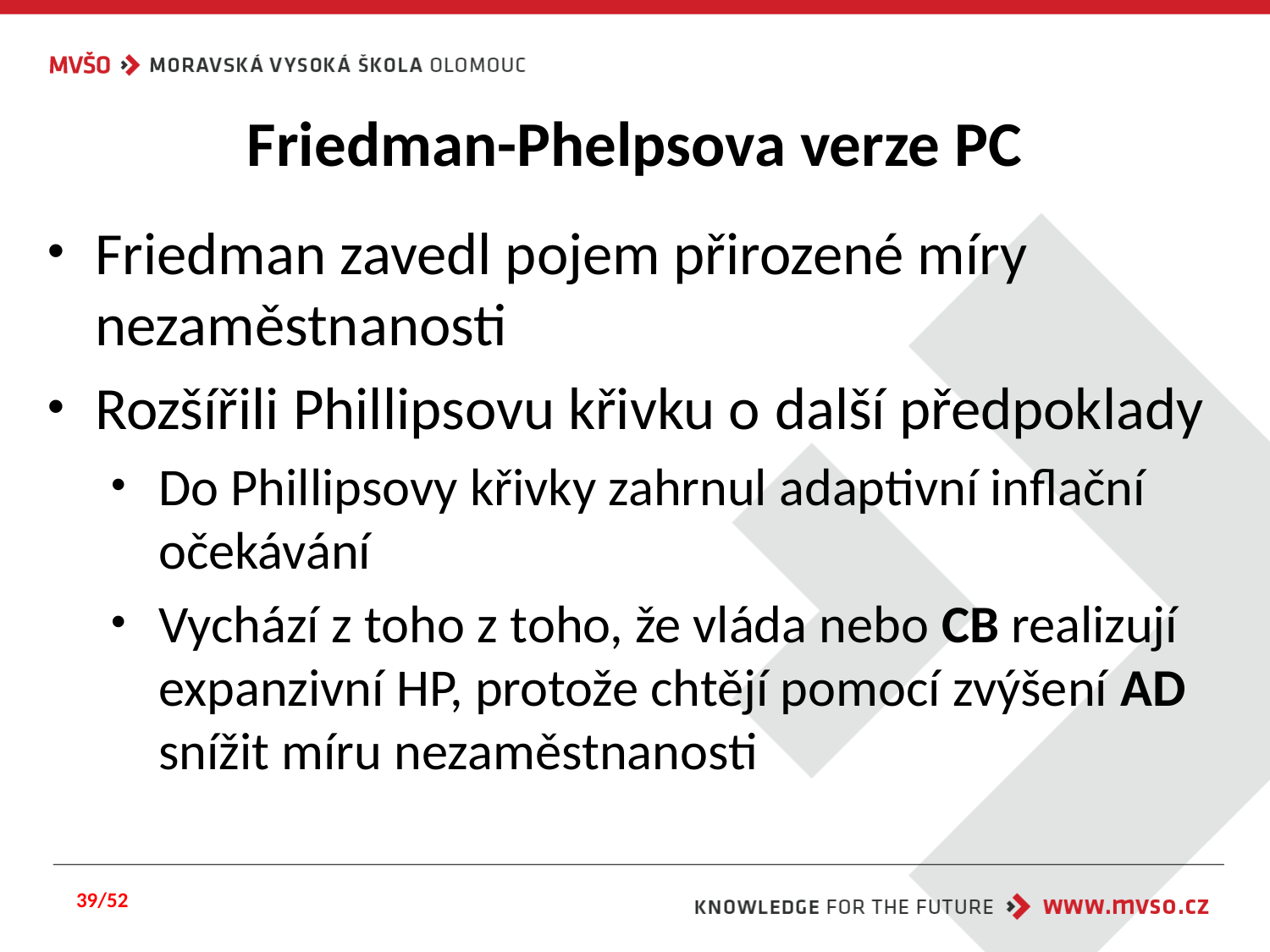

# Friedman-Phelpsova verze PC
Friedman zavedl pojem přirozené míry nezaměstnanosti
Rozšířili Phillipsovu křivku o další předpoklady
Do Phillipsovy křivky zahrnul adaptivní inflační očekávání
Vychází z toho z toho, že vláda nebo CB realizují expanzivní HP, protože chtějí pomocí zvýšení AD snížit míru nezaměstnanosti
39/52